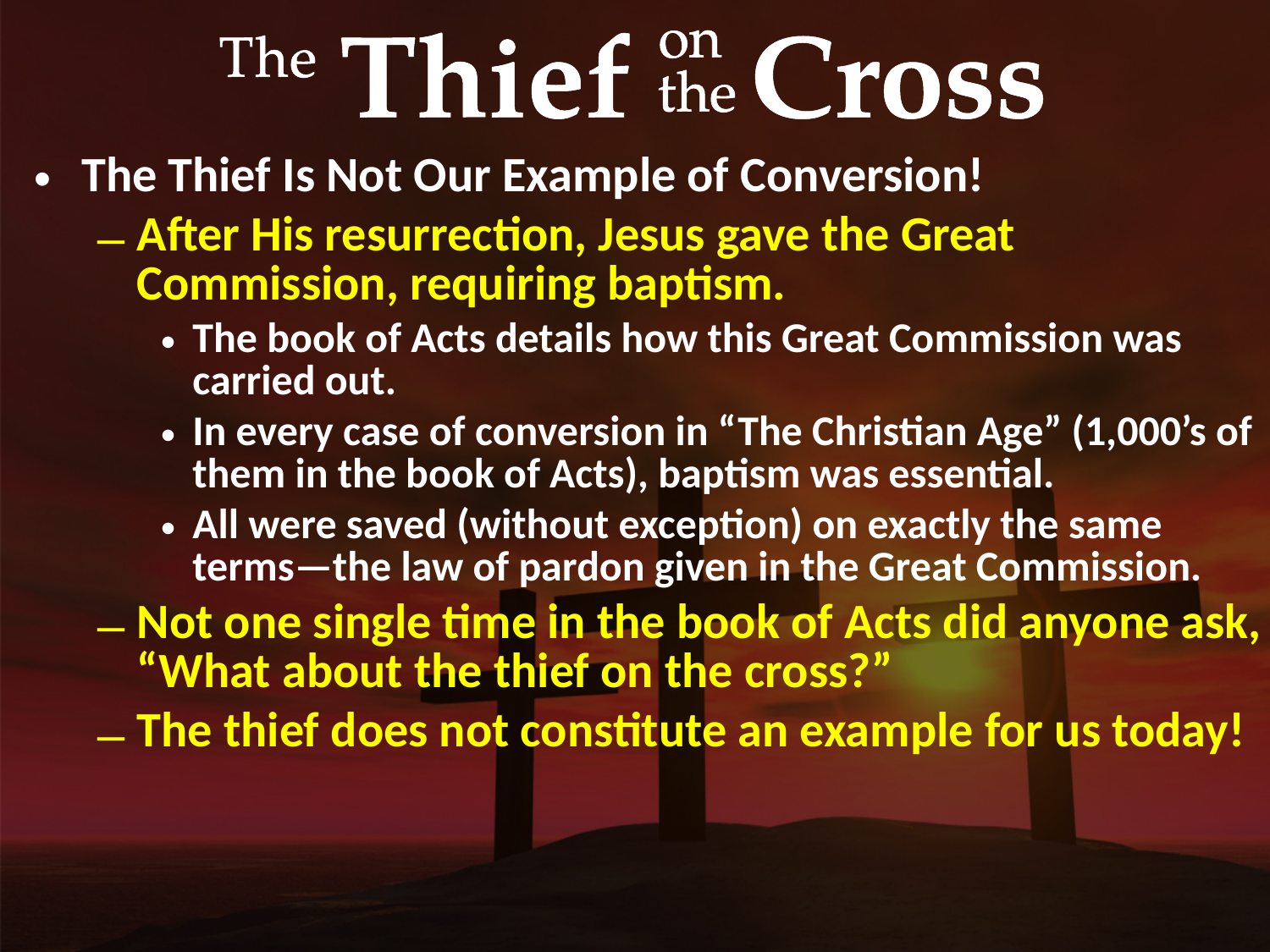

The Thief Is Not Our Example of Conversion!
After His resurrection, Jesus gave the Great Commission, requiring baptism.
The book of Acts details how this Great Commission was carried out.
In every case of conversion in “The Christian Age” (1,000’s of them in the book of Acts), baptism was essential.
All were saved (without exception) on exactly the same terms—the law of pardon given in the Great Commission.
Not one single time in the book of Acts did anyone ask, “What about the thief on the cross?”
The thief does not constitute an example for us today!